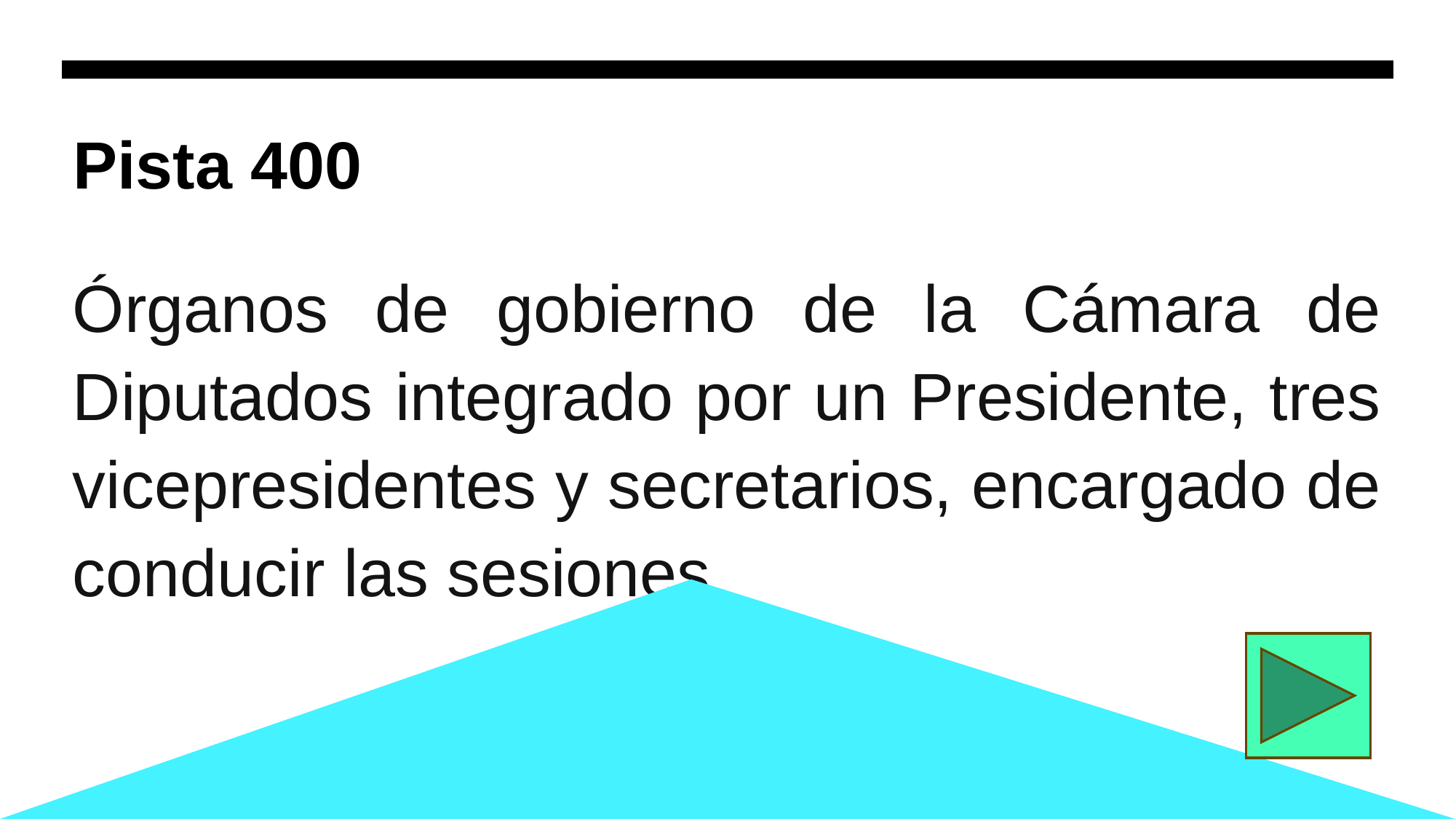

# Pista 400
Órganos de gobierno de la Cámara de Diputados integrado por un Presidente, tres vicepresidentes y secretarios, encargado de conducir las sesiones